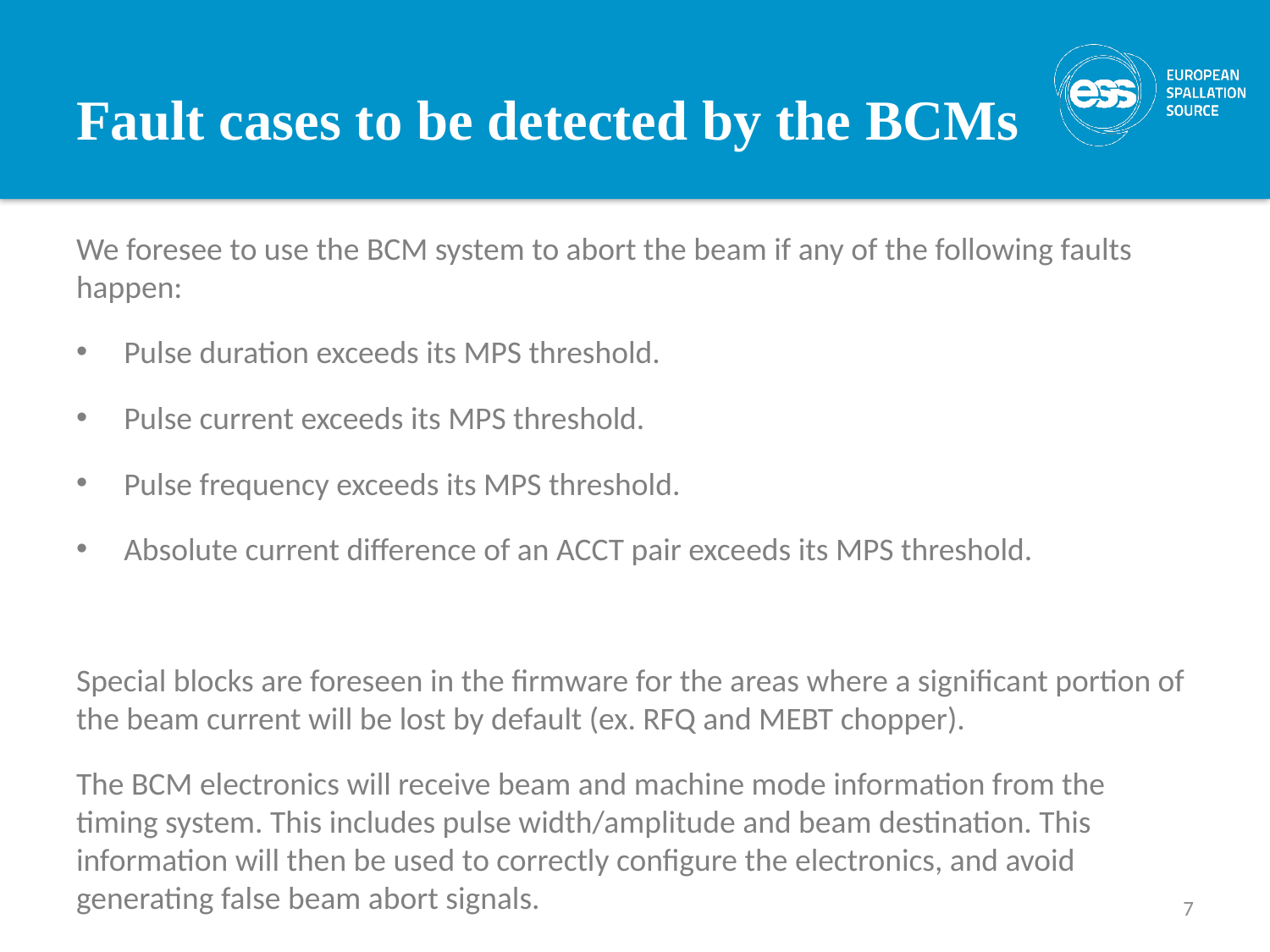

# Fault cases to be detected by the BCMs
We foresee to use the BCM system to abort the beam if any of the following faults happen:
Pulse duration exceeds its MPS threshold.
Pulse current exceeds its MPS threshold.
Pulse frequency exceeds its MPS threshold.
Absolute current difference of an ACCT pair exceeds its MPS threshold.

Special blocks are foreseen in the firmware for the areas where a significant portion of the beam current will be lost by default (ex. RFQ and MEBT chopper).
The BCM electronics will receive beam and machine mode information from the timing system. This includes pulse width/amplitude and beam destination. This information will then be used to correctly configure the electronics, and avoid generating false beam abort signals.

7